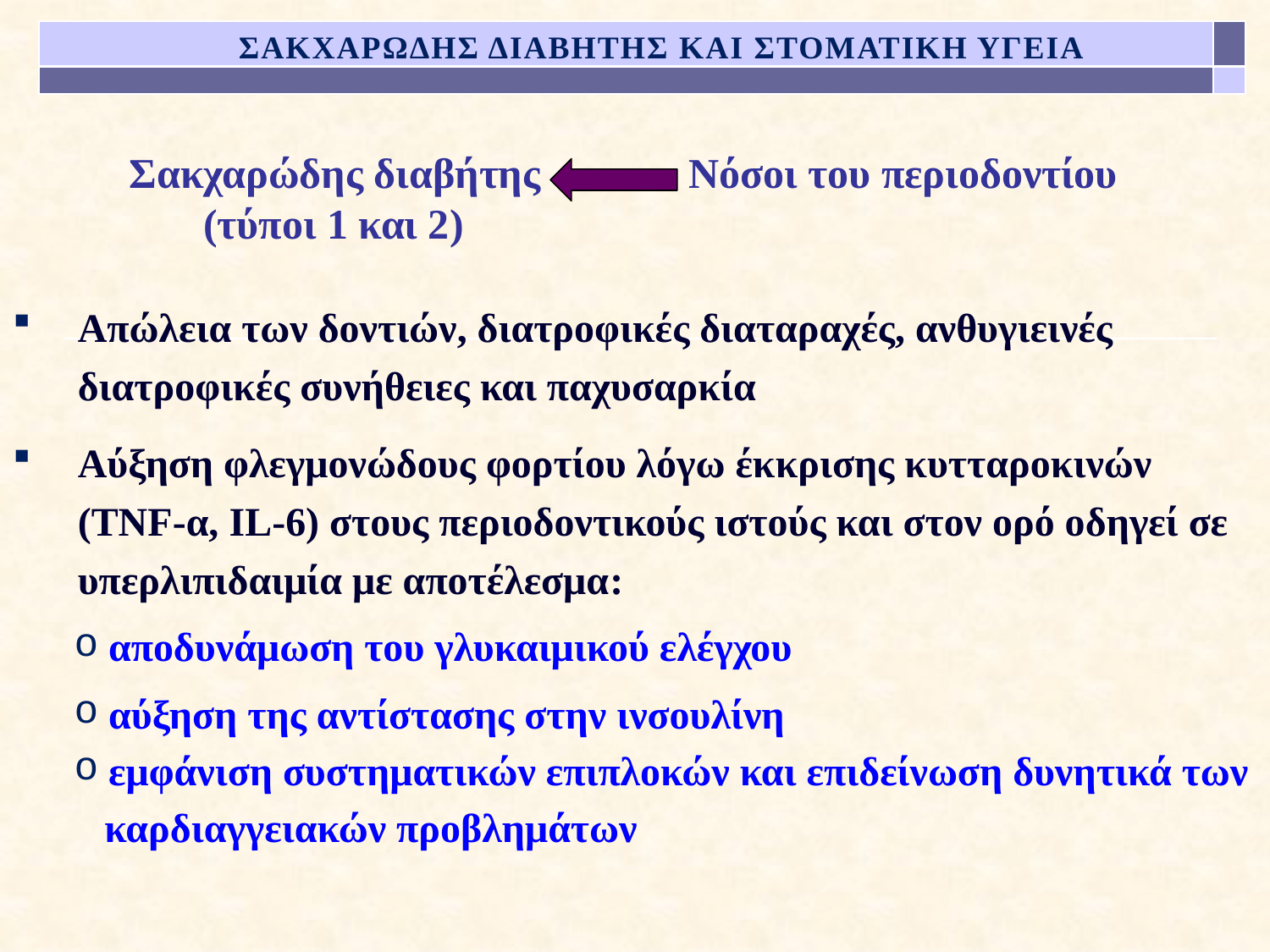

ΣΑΚΧΑΡΩΔΗΣ ΔΙΑΒΗΤΗΣ ΚΑΙ ΣΤΟΜΑΤΙΚΗ ΥΓΕΙΑ
# Σακχαρώδης διαβήτης              Νόσοι του περιοδοντίου (τύποι 1 και 2)

Απώλεια των δοντιών, διατροφικές διαταραχές, ανθυγιεινές διατροφικές συνήθειες και παχυσαρκία
Αύξηση φλεγμονώδους φορτίου λόγω έκκρισης κυτταροκινών (TNF-α, IL-6) στους περιοδοντικούς ιστούς και στον ορό οδηγεί σε υπερλιπιδαιμία με αποτέλεσμα:
 αποδυνάμωση του γλυκαιμικού ελέγχου
 αύξηση της αντίστασης στην ινσουλίνη
 εμφάνιση συστηματικών επιπλοκών και επιδείνωση δυνητικά των
   καρδιαγγειακών προβλημάτων